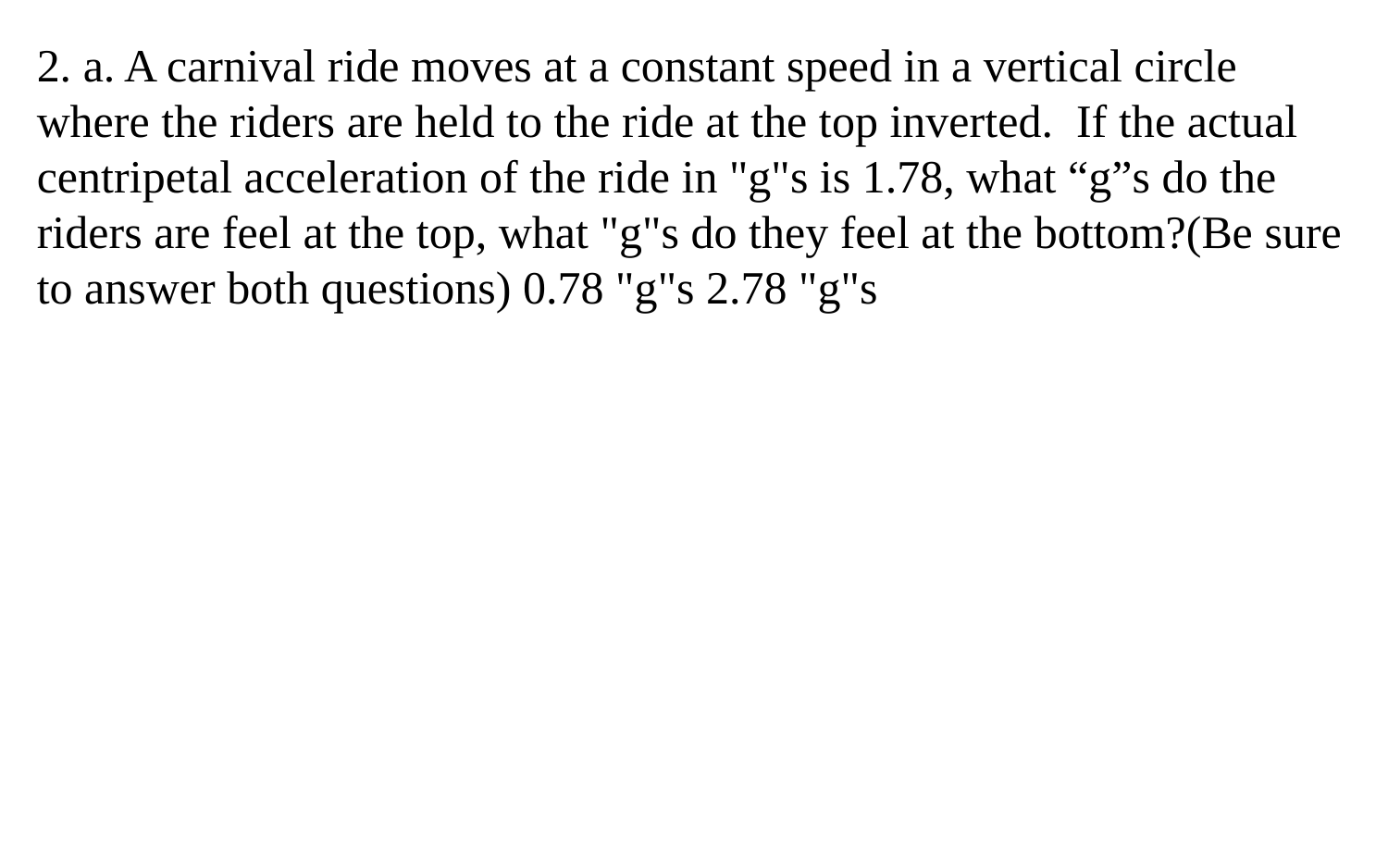

2. a. A carnival ride moves at a constant speed in a vertical circle where the riders are held to the ride at the top inverted.  If the actual centripetal acceleration of the ride in "g"s is 1.78, what “g”s do the riders are feel at the top, what "g"s do they feel at the bottom?(Be sure to answer both questions) 0.78 "g"s 2.78 "g"s